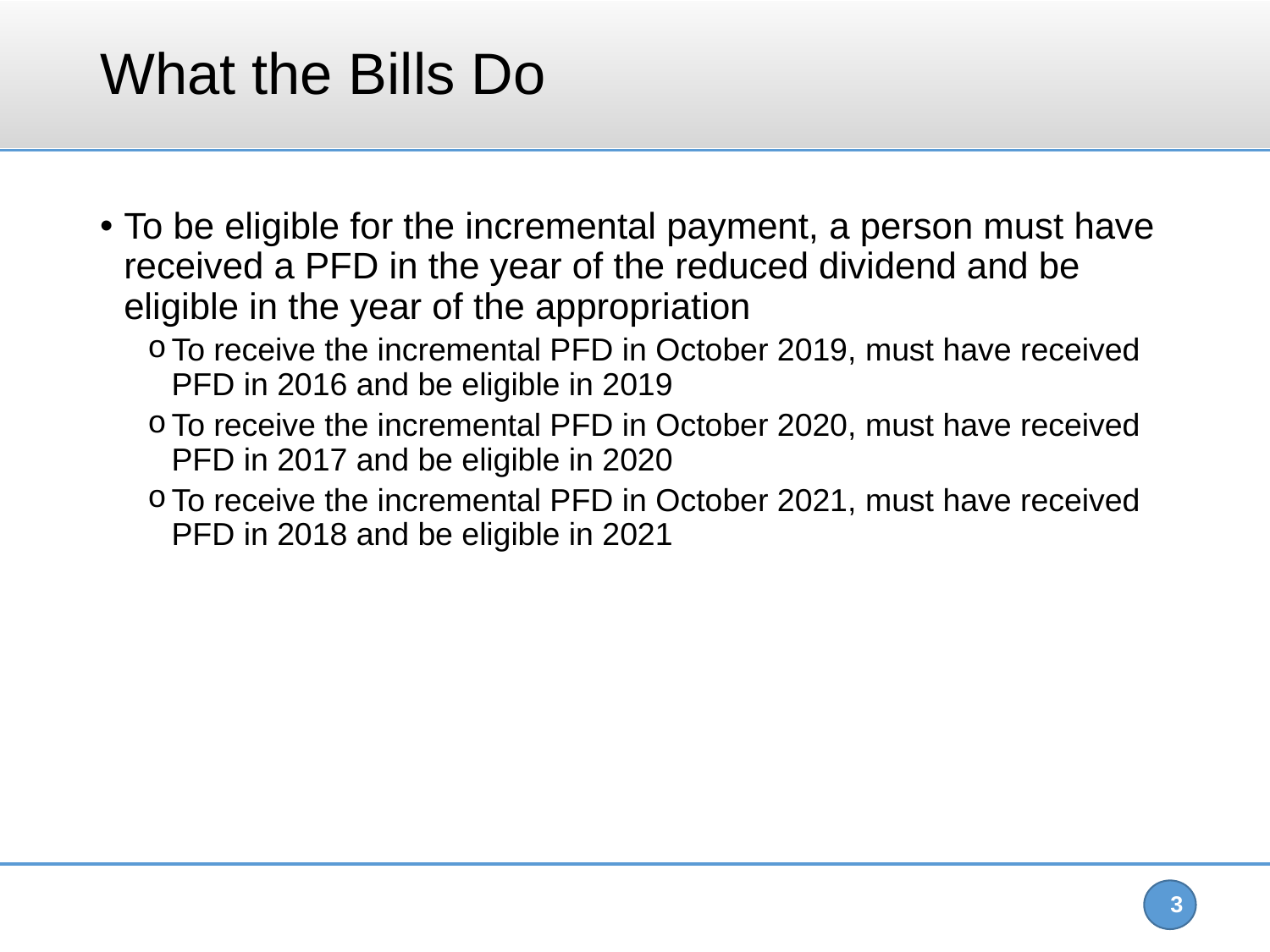

# What the Bills Do
To be eligible for the incremental payment, a person must have received a PFD in the year of the reduced dividend and be eligible in the year of the appropriation
To receive the incremental PFD in October 2019, must have received PFD in 2016 and be eligible in 2019
To receive the incremental PFD in October 2020, must have received PFD in 2017 and be eligible in 2020
To receive the incremental PFD in October 2021, must have received PFD in 2018 and be eligible in 2021

3